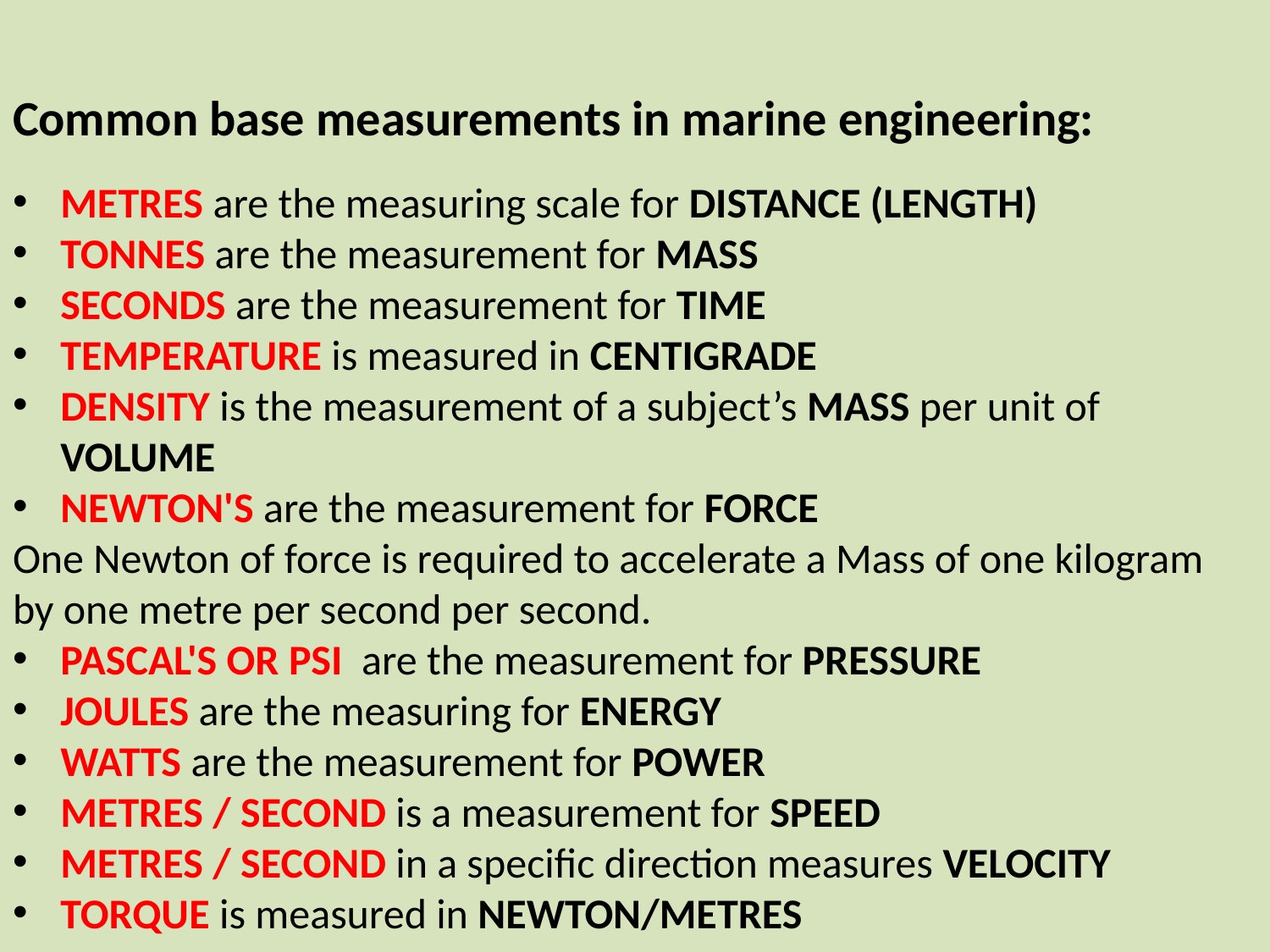

Common base measurements in marine engineering:

METRES are the measuring scale for DISTANCE (LENGTH)
TONNES are the measurement for MASS
SECONDS are the measurement for TIME
TEMPERATURE is measured in CENTIGRADE
DENSITY is the measurement of a subject’s MASS per unit of VOLUME
NEWTON'S are the measurement for FORCE
One Newton of force is required to accelerate a Mass of one kilogram by one metre per second per second.
PASCAL'S OR PSI  are the measurement for PRESSURE
JOULES are the measuring for ENERGY
WATTS are the measurement for POWER
METRES / SECOND is a measurement for SPEED
METRES / SECOND in a specific direction measures VELOCITY
TORQUE is measured in NEWTON/METRES